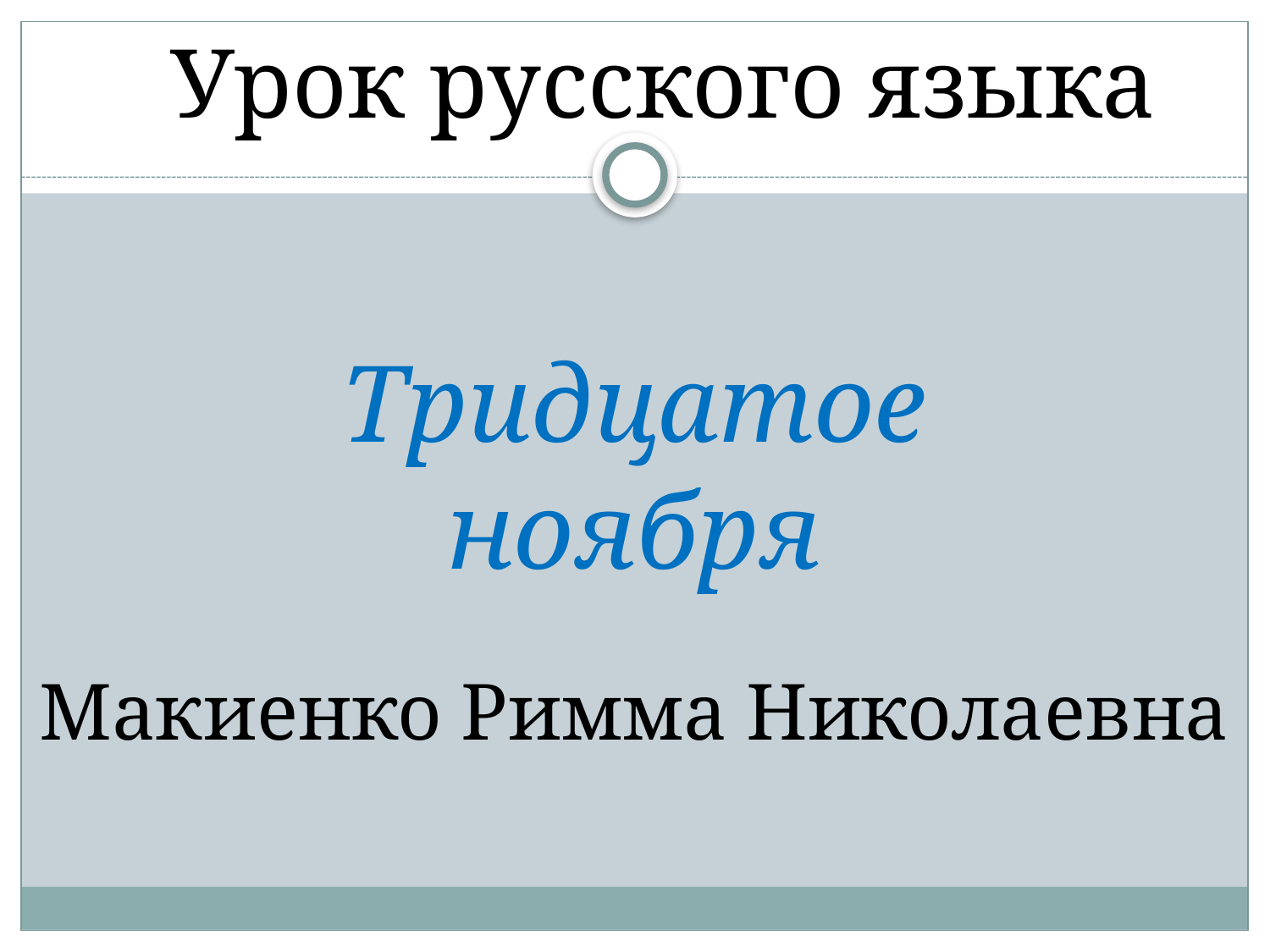

Урок русского языка
Тридцатое ноября
Макиенко Римма Николаевна